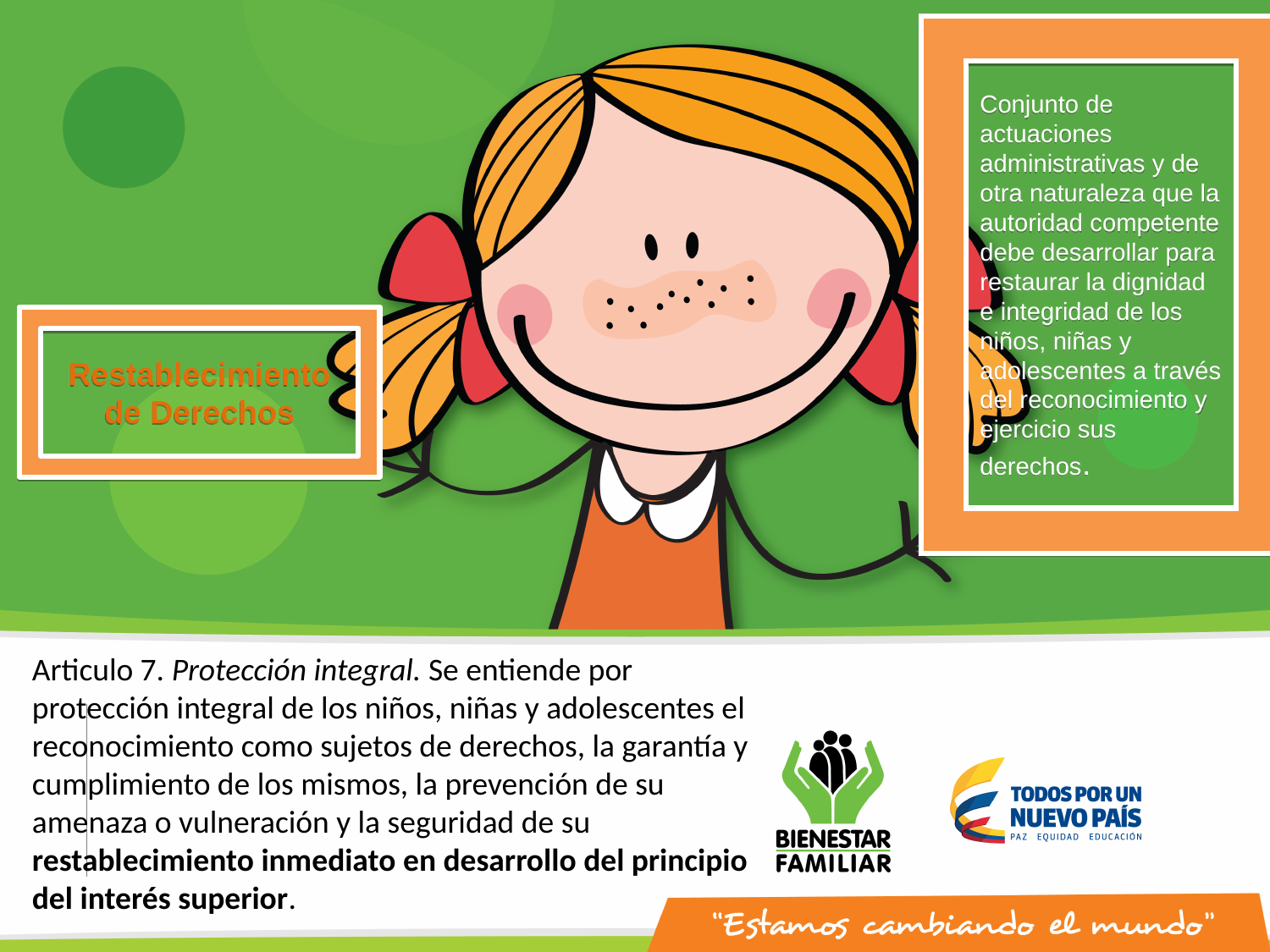

Conjunto de actuaciones administrativas y de otra naturaleza que la autoridad competente debe desarrollar para restaurar la dignidad e integridad de los niños, niñas y adolescentes a través del reconocimiento y ejercicio sus derechos.
Restablecimiento de Derechos
Articulo 7. Protección integral. Se entiende por protección integral de los niños, niñas y adolescentes el reconocimiento como sujetos de derechos, la garantía y cumplimiento de los mismos, la prevención de su amenaza o vulneración y la seguridad de su restablecimiento inmediato en desarrollo del principio del interés superior.